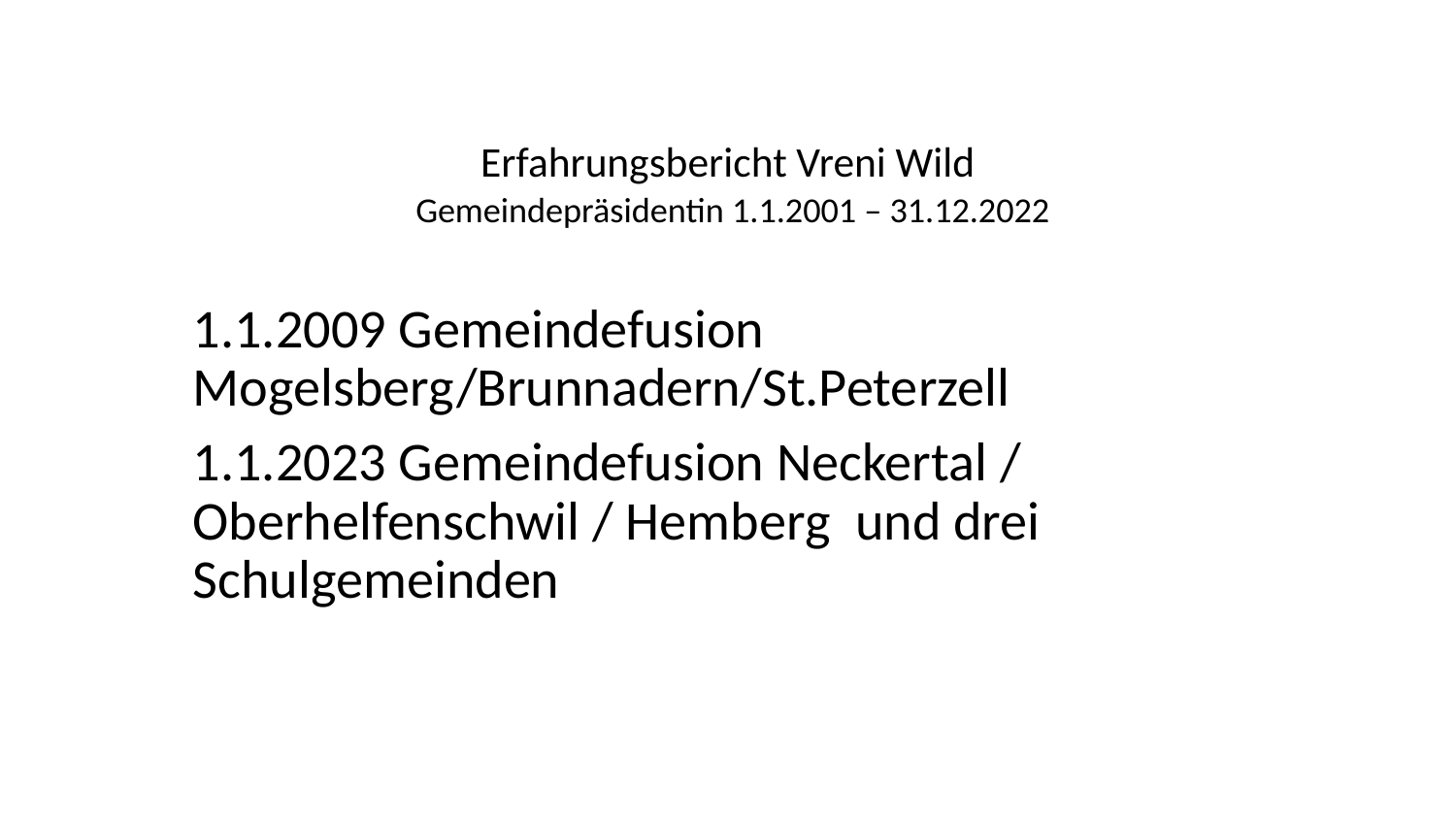

# Erfahrungsbericht Vreni Wild Gemeindepräsidentin 1.1.2001 – 31.12.2022
1.1.2009 Gemeindefusion Mogelsberg/Brunnadern/St.Peterzell
1.1.2023 Gemeindefusion Neckertal / Oberhelfenschwil / Hemberg  und drei Schulgemeinden